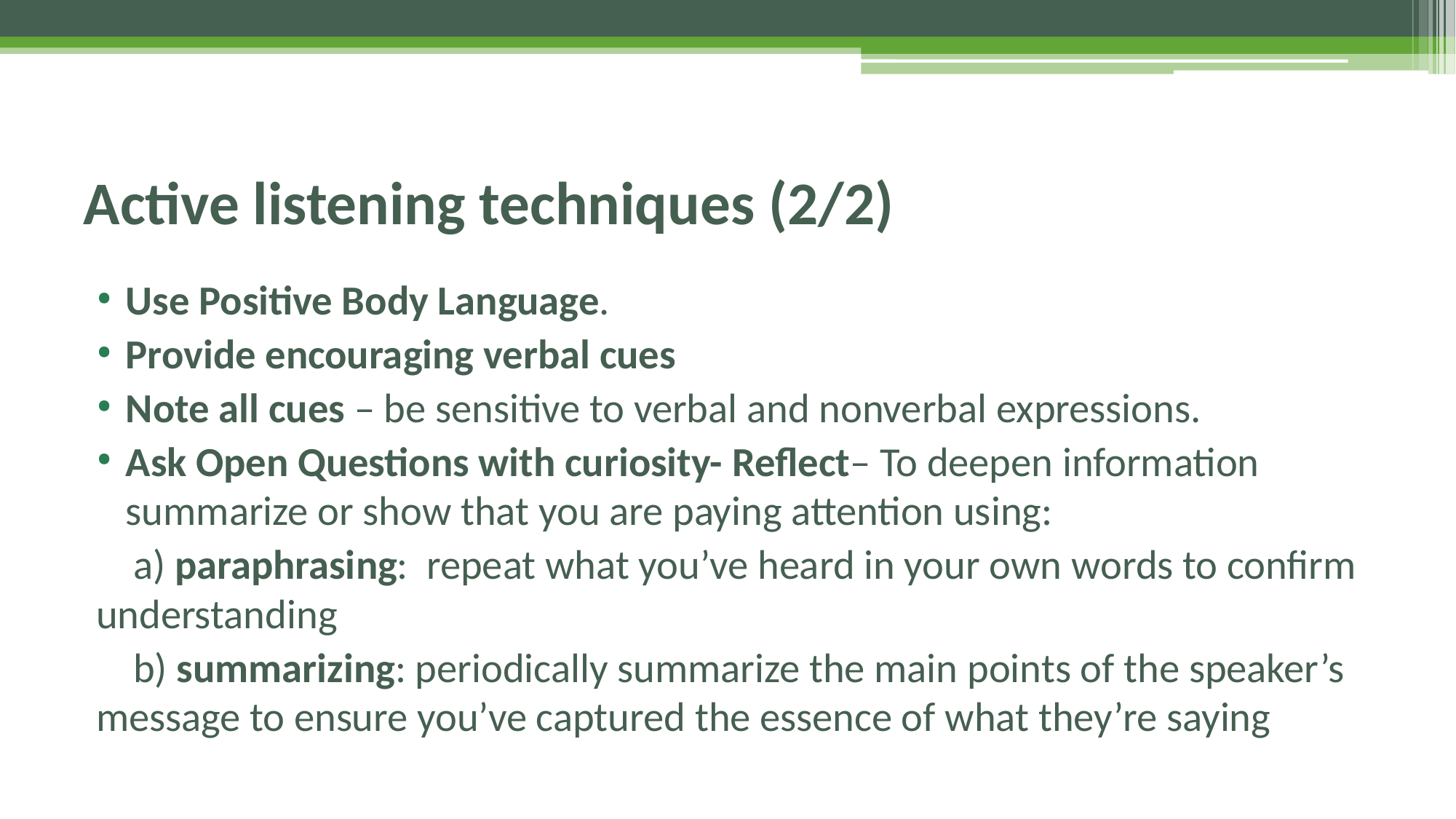

# Active listening techniques (2/2)
Use Positive Body Language.
Provide encouraging verbal cues
Note all cues – be sensitive to verbal and nonverbal expressions.
Ask Open Questions with curiosity- Reflect– To deepen information summarize or show that you are paying attention using:
    a) paraphrasing:  repeat what you’ve heard in your own words to confirm understanding
    b) summarizing: periodically summarize the main points of the speaker’s message to ensure you’ve captured the essence of what they’re saying